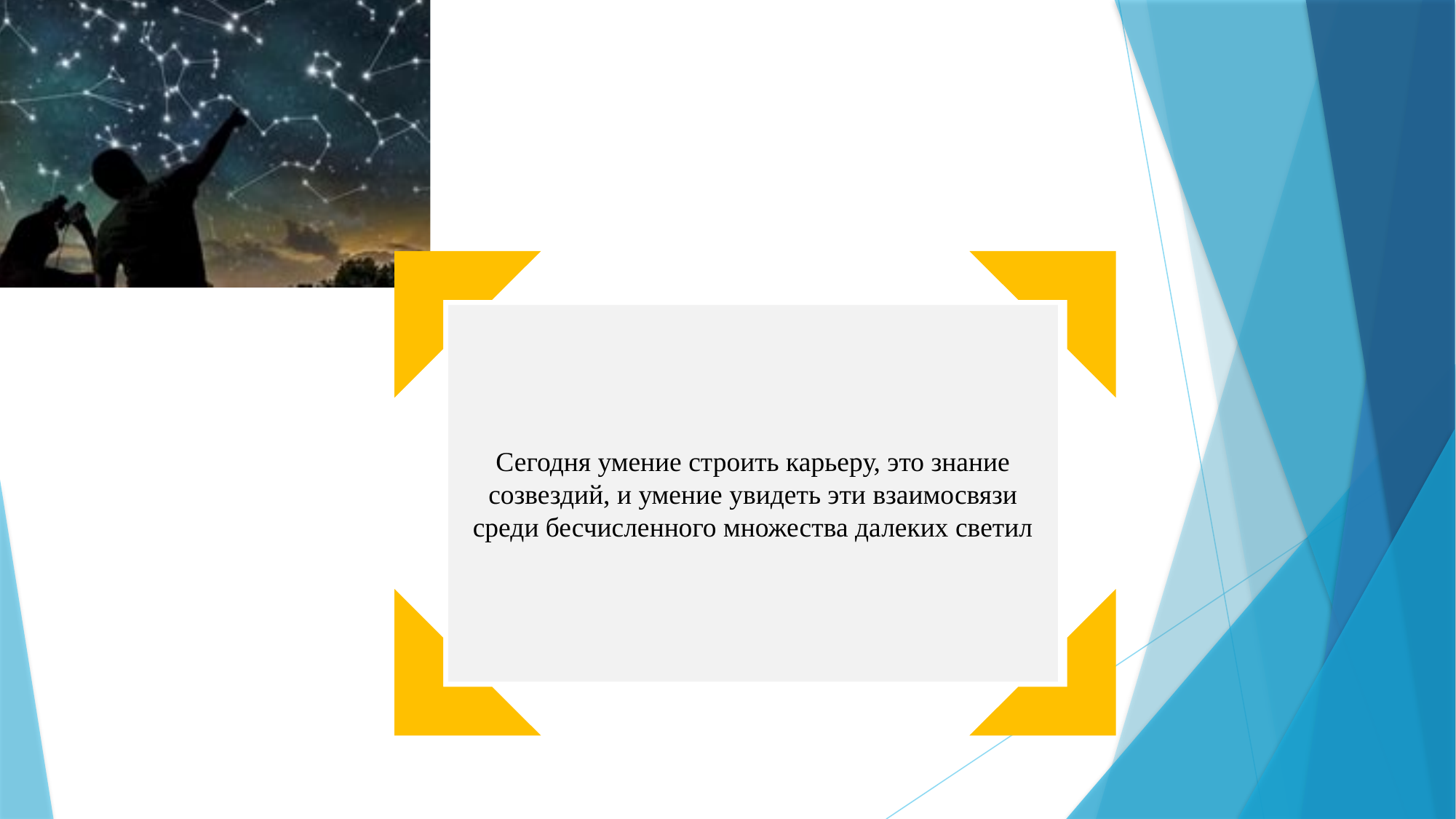

Сегодня умение строить карьеру, это знание созвездий, и умение увидеть эти взаимосвязи среди бесчисленного множества далеких светил